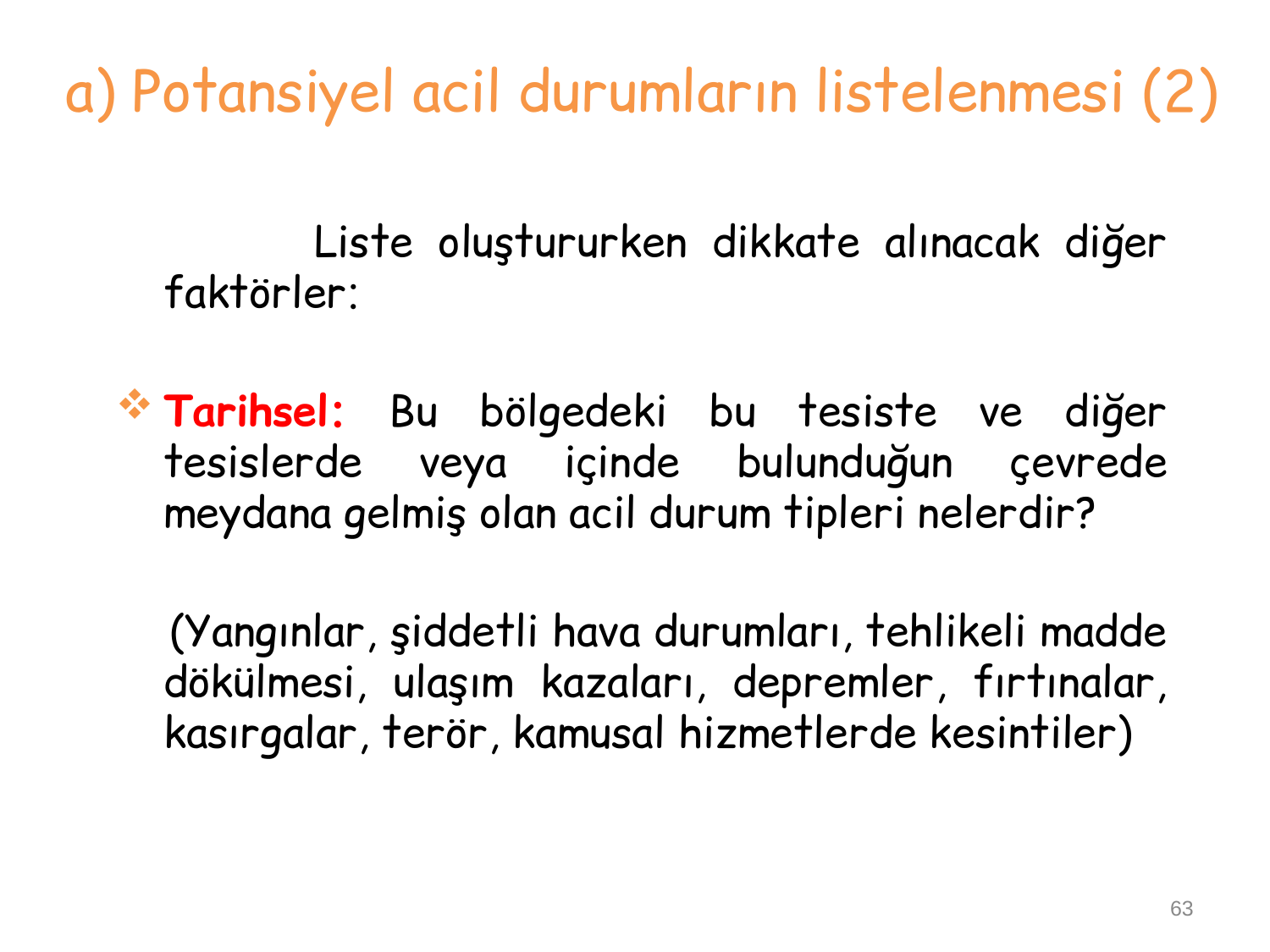

# a) Potansiyel acil durumların listelenmesi (2)
	      Liste oluştururken dikkate alınacak diğer faktörler:

Tarihsel: Bu bölgedeki bu tesiste ve diğer tesislerde veya içinde bulunduğun çevrede meydana gelmiş olan acil durum tipleri nelerdir?

    (Yangınlar, şiddetli hava durumları, tehlikeli madde dökülmesi, ulaşım kazaları, depremler, fırtınalar, kasırgalar, terör, kamusal hizmetlerde kesintiler)
63